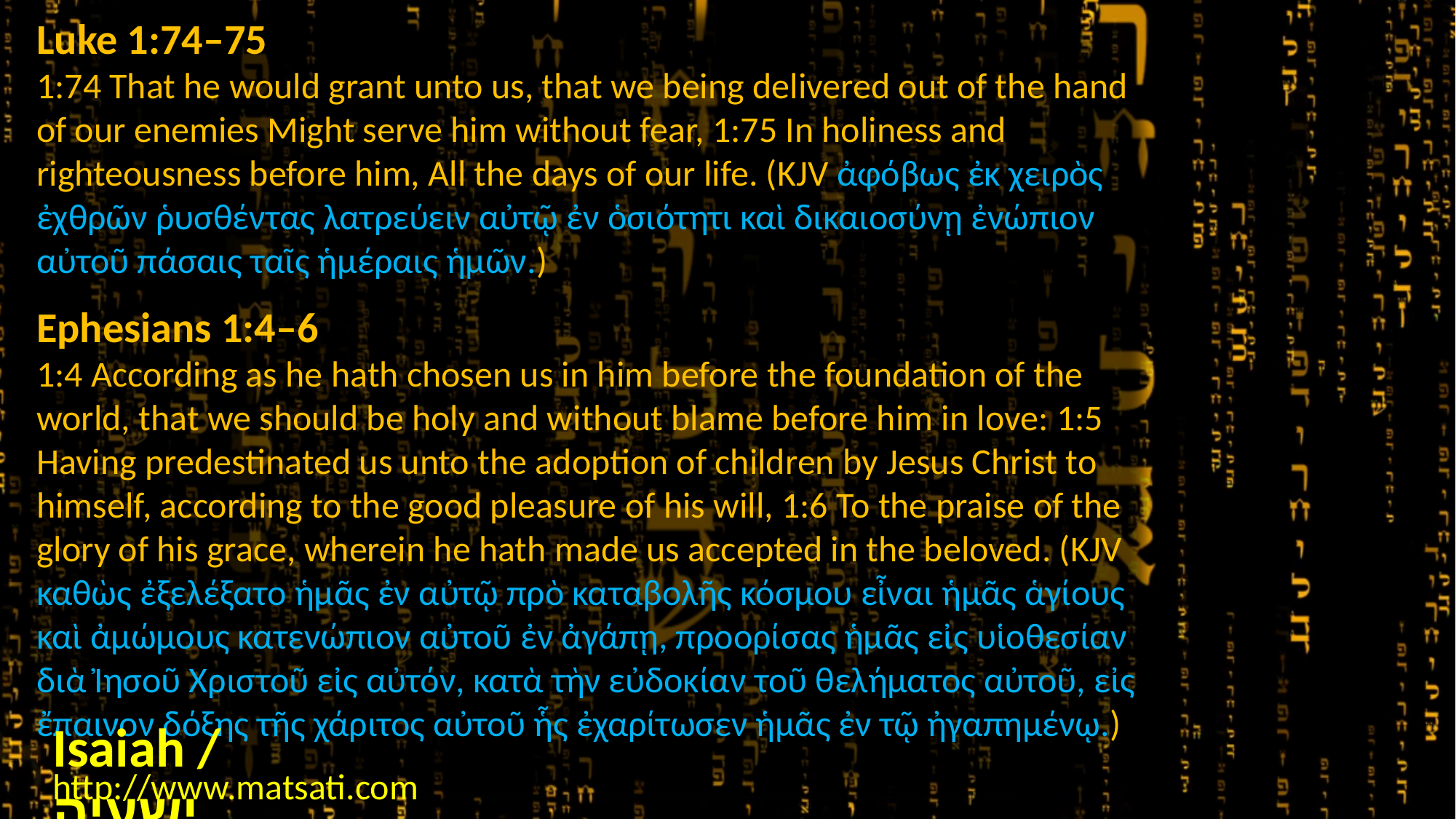

Luke 1:74–75
1:74 That he would grant unto us, that we being delivered out of the hand of our enemies Might serve him without fear, 1:75 In holiness and righteousness before him, All the days of our life. (KJV ἀφόβως ἐκ χειρὸς ἐχθρῶν ῥυσθέντας λατρεύειν αὐτῷ ἐν ὁσιότητι καὶ δικαιοσύνῃ ἐνώπιον αὐτοῦ πάσαις ταῖς ἡμέραις ἡμῶν.)

Ephesians 1:4–6
1:4 According as he hath chosen us in him before the foundation of the world, that we should be holy and without blame before him in love: 1:5 Having predestinated us unto the adoption of children by Jesus Christ to himself, according to the good pleasure of his will, 1:6 To the praise of the glory of his grace, wherein he hath made us accepted in the beloved. (KJV καθὼς ἐξελέξατο ἡμᾶς ἐν αὐτῷ πρὸ καταβολῆς κόσμου εἶναι ἡμᾶς ἁγίους καὶ ἀμώμους κατενώπιον αὐτοῦ ἐν ἀγάπῃ, προορίσας ἡμᾶς εἰς υἱοθεσίαν διὰ Ἰησοῦ Χριστοῦ εἰς αὐτόν, κατὰ τὴν εὐδοκίαν τοῦ θελήματος αὐτοῦ, εἰς ἔπαινον δόξης τῆς χάριτος αὐτοῦ ἧς ἐχαρίτωσεν ἡμᾶς ἐν τῷ ἠγαπημένῳ.)
Isaiah / ישעיה
http://www.matsati.com